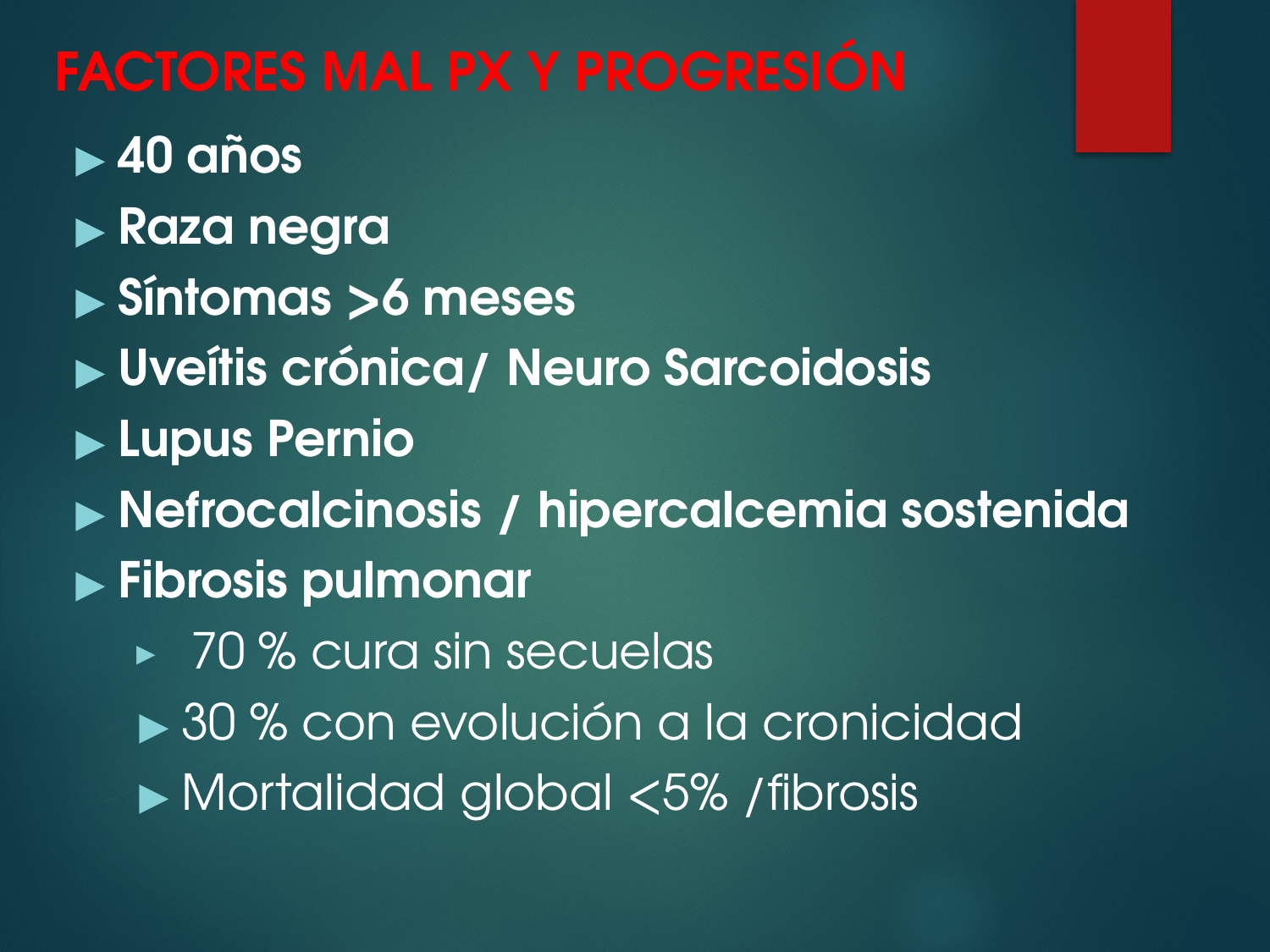

# FACTORES MAL PX Y PROGRESIÓN

40 años
Raza negra
Síntomas >6 meses
Uveítis crónica/ Neuro Sarcoidosis
Lupus Pernio
Nefrocalcinosis / hipercalcemia sostenida
Fibrosis pulmonar
 70 % cura sin secuelas
30 % con evolución a la cronicidad
Mortalidad global <5% /fibrosis